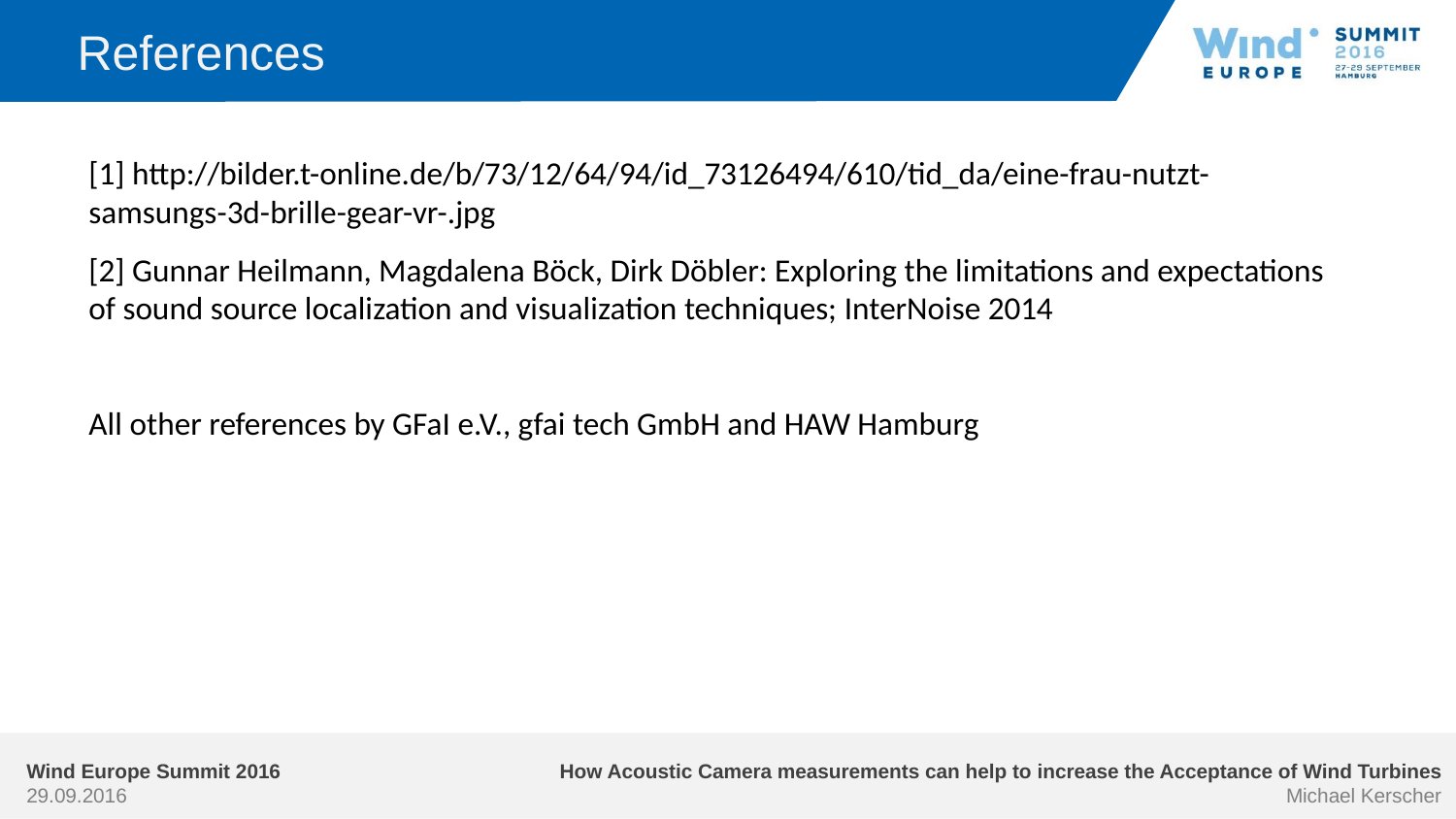

# References
[1] http://bilder.t-online.de/b/73/12/64/94/id_73126494/610/tid_da/eine-frau-nutzt-samsungs-3d-brille-gear-vr-.jpg
[2] Gunnar Heilmann, Magdalena Böck, Dirk Döbler: Exploring the limitations and expectations of sound source localization and visualization techniques; InterNoise 2014

All other references by GFaI e.V., gfai tech GmbH and HAW Hamburg